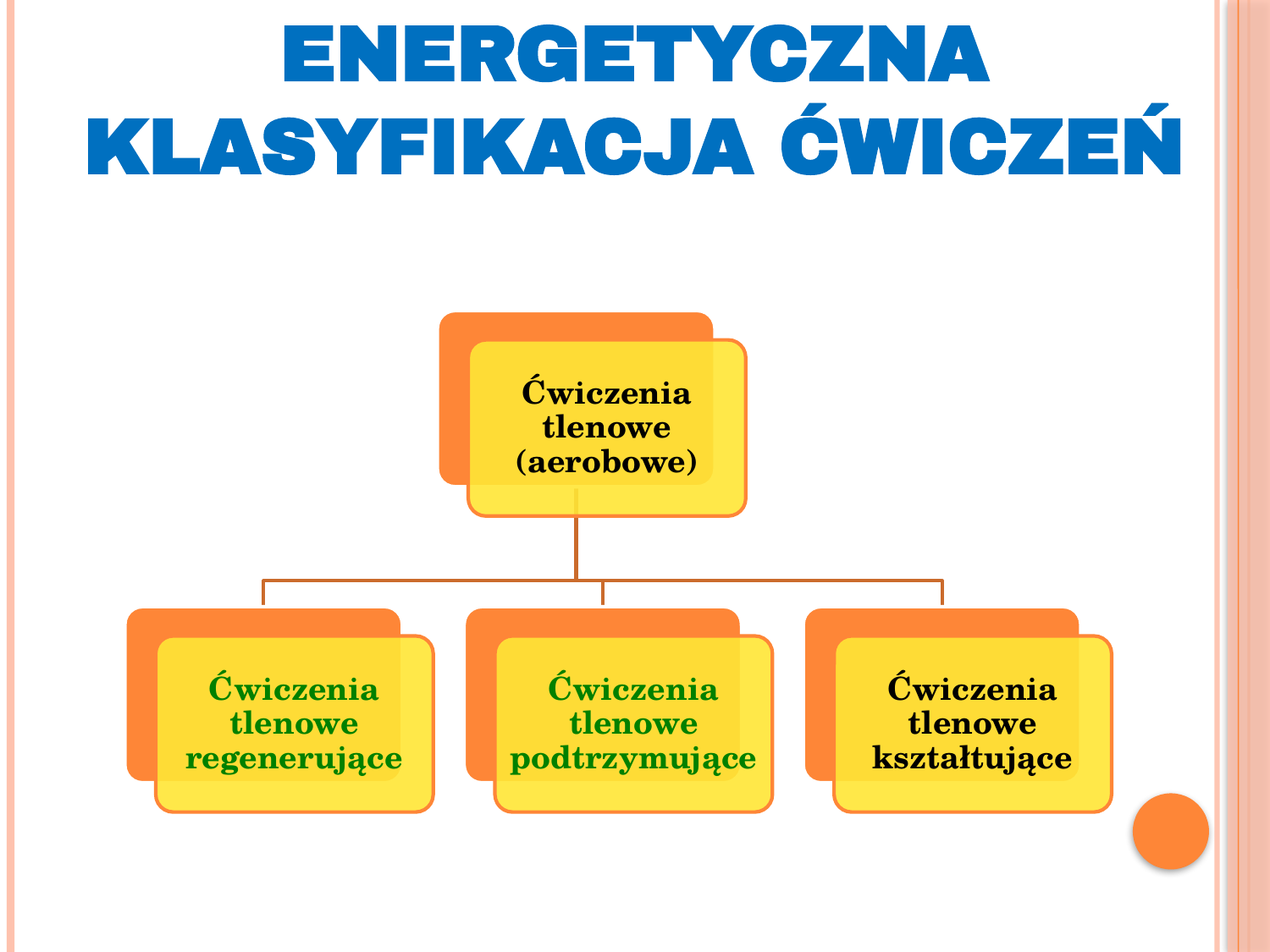

ENERGETYCZNA KLASYFIKACJA ĆWICZEŃ
Ćwiczenia tlenowe (aerobowe)
Ćwiczenia tlenowe regenerujące
Ćwiczenia tlenowe podtrzymujące
Ćwiczenia tlenowe kształtujące